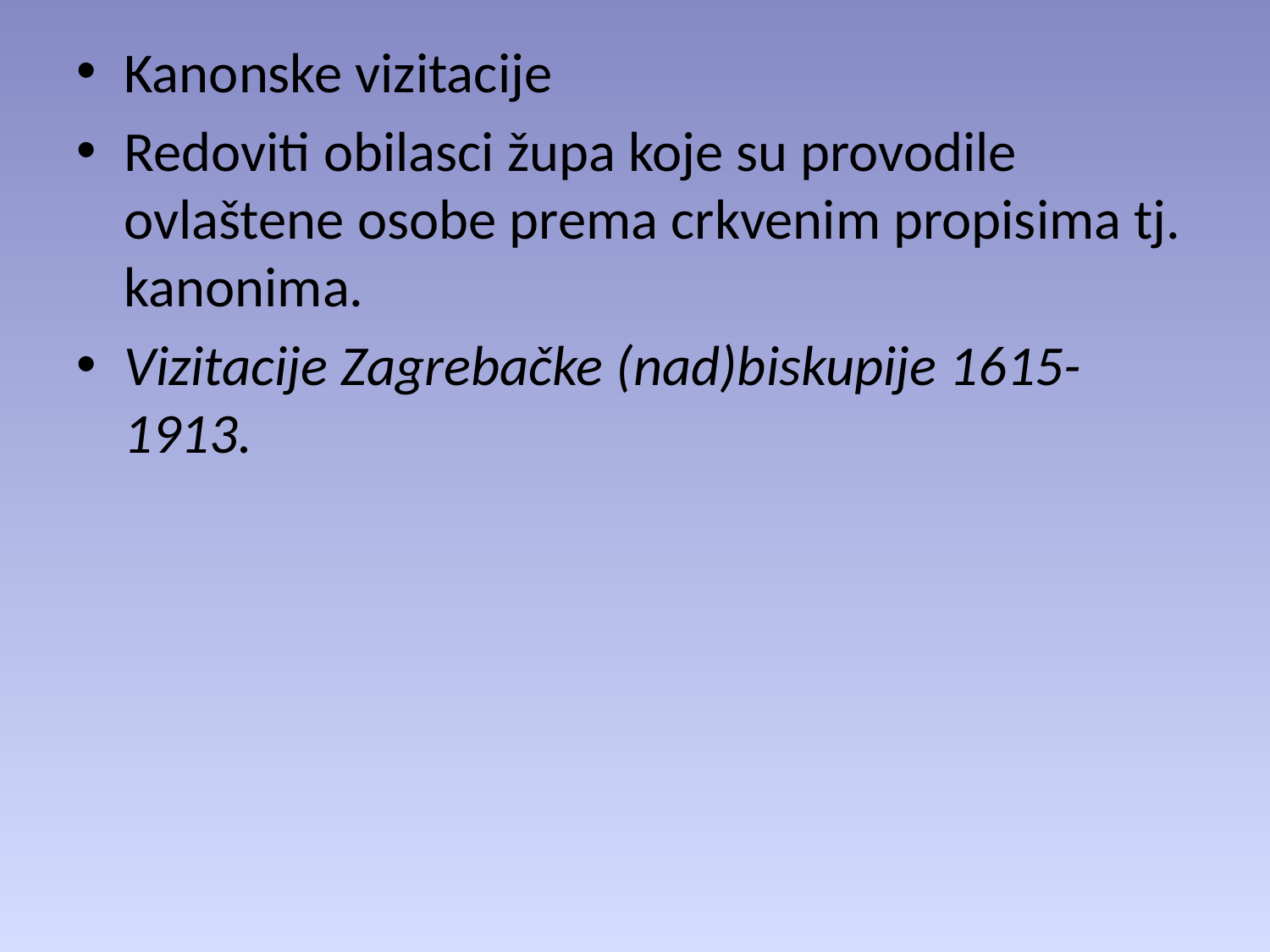

Kanonske vizitacije
Redoviti obilasci župa koje su provodile ovlaštene osobe prema crkvenim propisima tj. kanonima.
Vizitacije Zagrebačke (nad)biskupije 1615-1913.